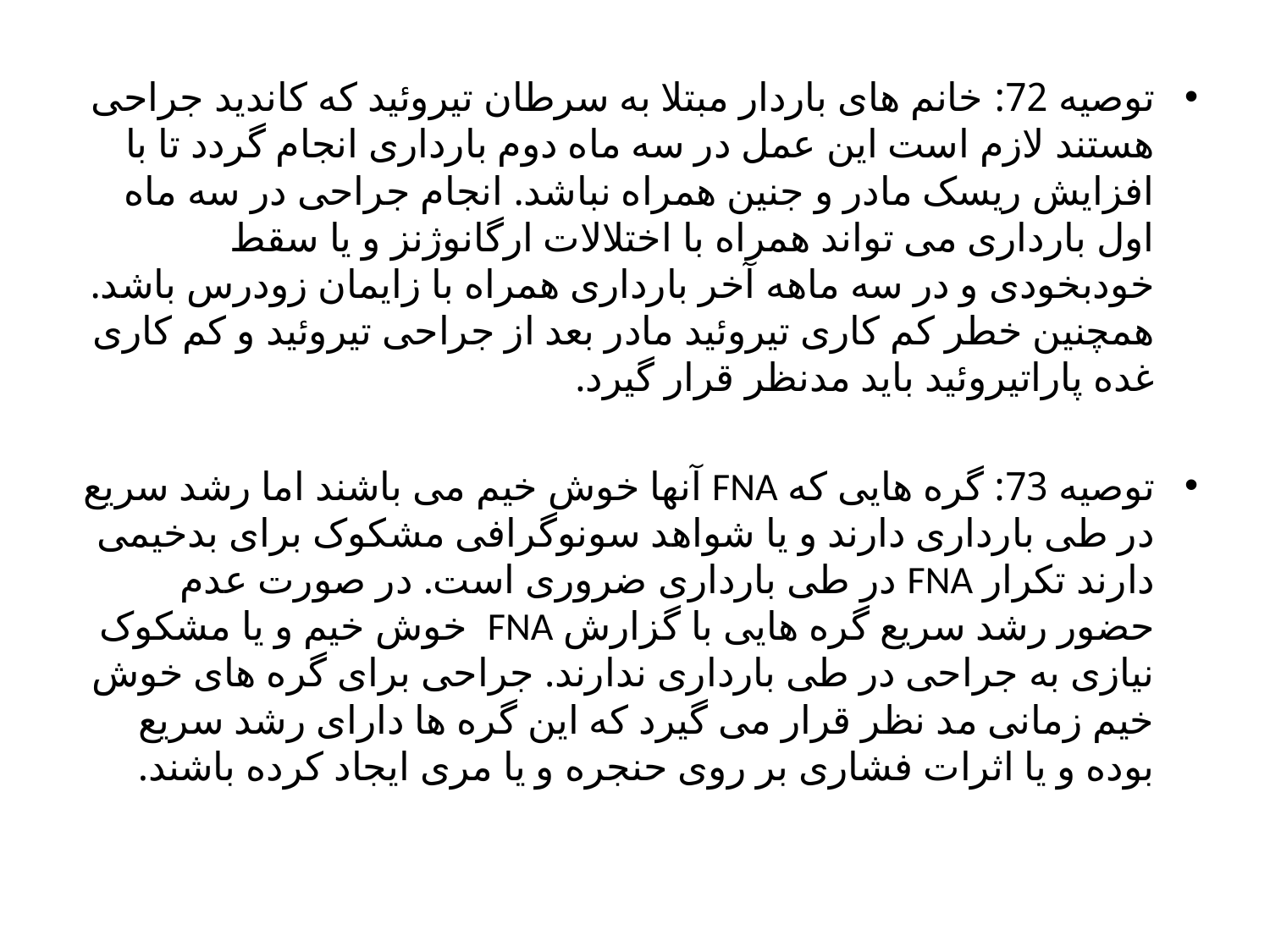

توصیه 72: خانم های باردار مبتلا به سرطان تیروئید که کاندید جراحی هستند لازم است این عمل در سه ماه دوم بارداری انجام گردد تا با افزایش ریسک مادر و جنین همراه نباشد. انجام جراحی در سه ماه اول بارداری می تواند همراه با اختلالات ارگانوژنز و یا سقط خودبخودی و در سه ماهه آخر بارداری همراه با زایمان زودرس باشد. همچنین خطر کم کاری تیروئید مادر بعد از جراحی تیروئید و کم کاری غده پاراتیروئید باید مدنظر قرار گیرد.

توصیه 73: گره هایی که FNA آنها خوش خیم می باشند اما رشد سریع در طی بارداری دارند و یا شواهد سونوگرافی مشکوک برای بدخیمی دارند تکرار FNA در طی بارداری ضروری است. در صورت عدم حضور رشد سریع گره هایی با گزارش FNA  خوش خیم و یا مشکوک نیازی به جراحی در طی بارداری ندارند. جراحی برای گره های خوش خیم زمانی مد نظر قرار می گیرد که این گره ها دارای رشد سریع بوده و یا اثرات فشاری بر روی حنجره و یا مری ایجاد کرده باشند.